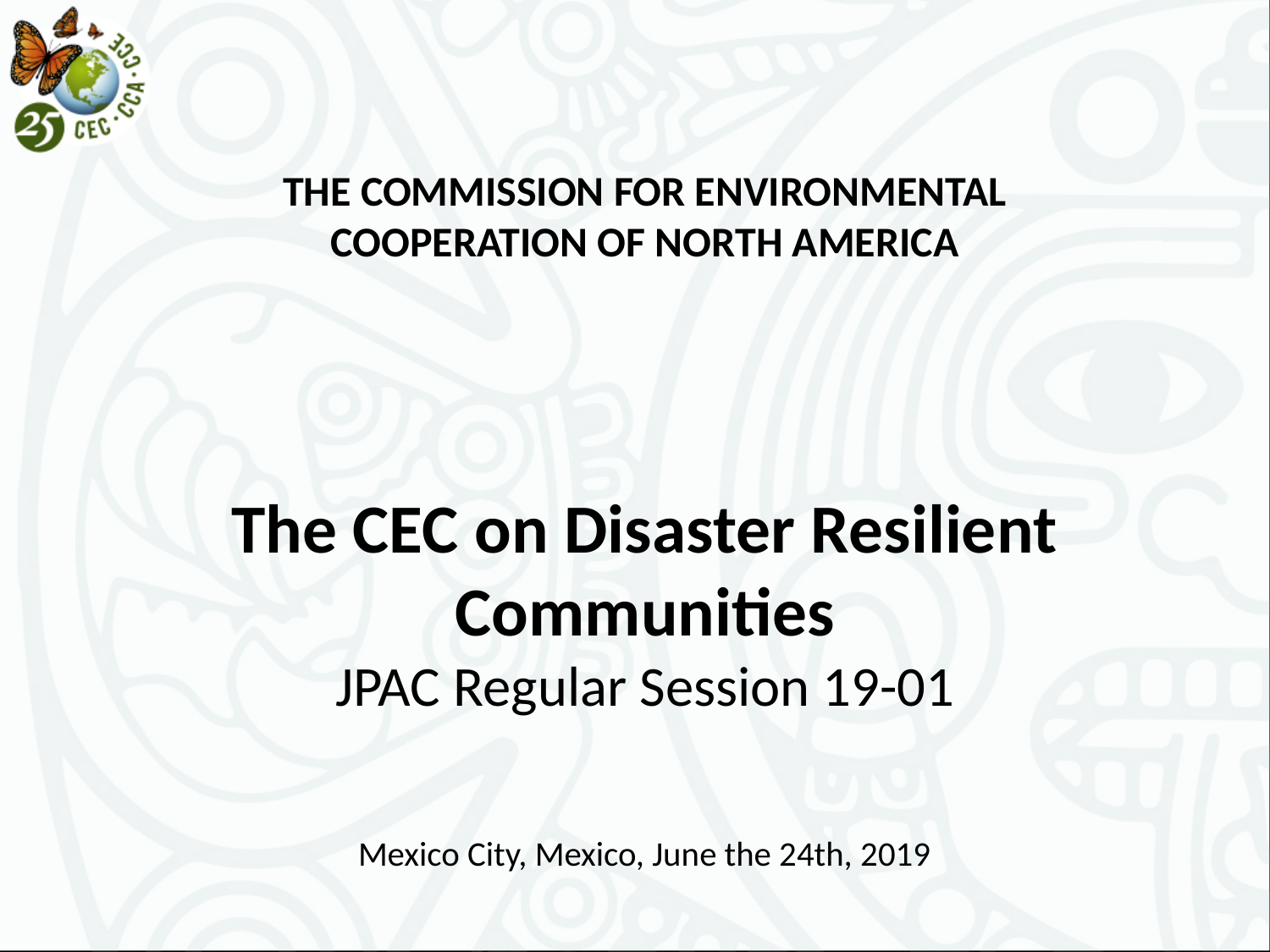

# THE COMMISSION FOR ENVIRONMENTAL COOPERATION OF NORTH AMERICA       The CEC on Disaster Resilient Communities JPAC Regular Session 19-01 Mexico City, Mexico, June the 24th, 2019